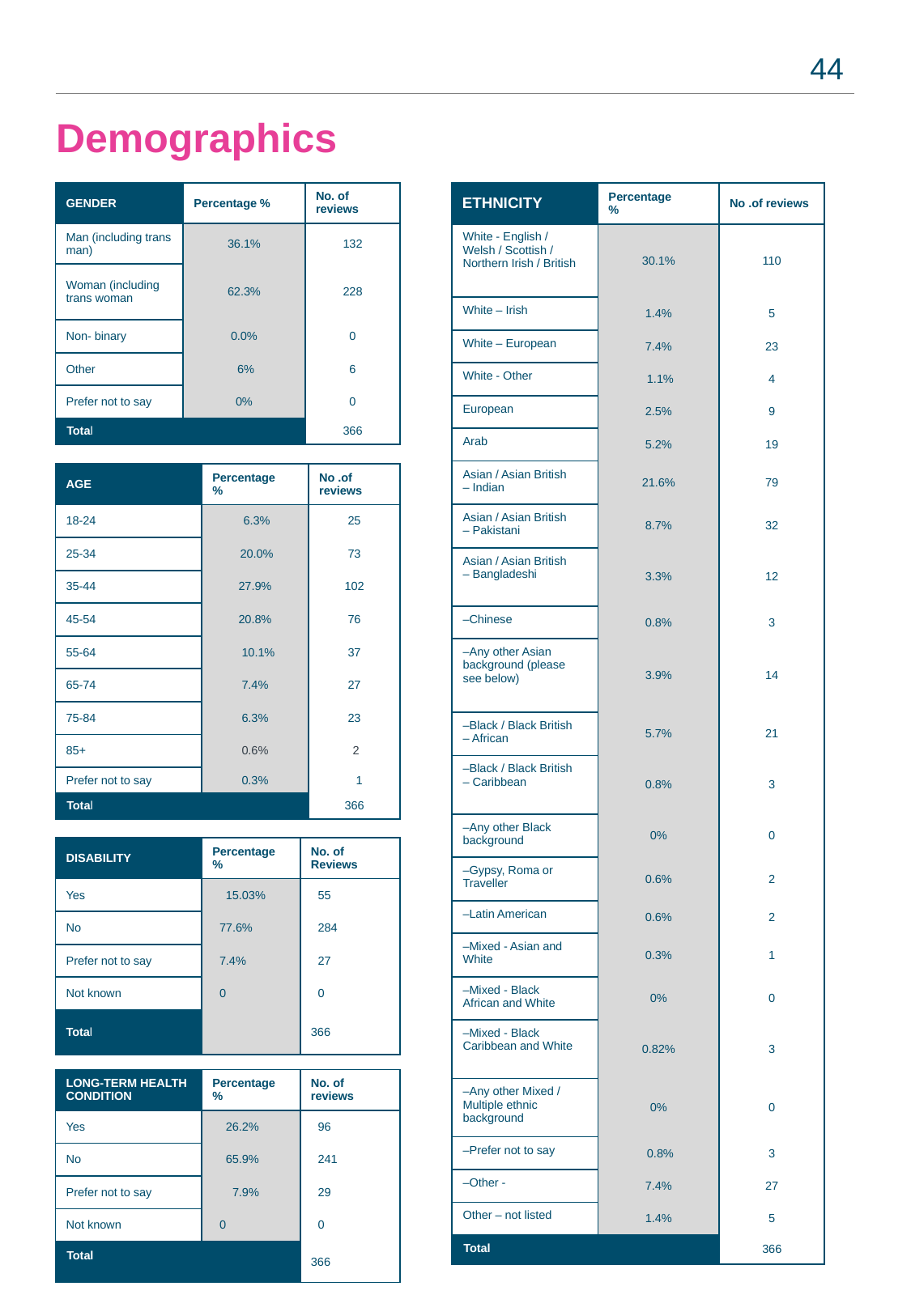

44
# Demographics
| GENDER | Percentage % | No. of reviews |
| --- | --- | --- |
| Man (including trans man) | 36.1% | 132 |
| Woman (including trans woman | 62.3% | 228 |
| Non- binary | 0.0% | 0 |
| Other | 6% | 6 |
| Prefer not to say | 0% | 0 |
| Total |  | 366 |
| ETHNICITY | Percentage % | No .of reviews |
| --- | --- | --- |
| White - English / Welsh / Scottish / Northern Irish / British | 30.1% | 110 |
| White – Irish | 1.4% | 5 |
| White – European | 7.4% | 23 |
| White - Other | 1.1% | 4 |
| European | 2.5% | 9 |
| Arab | 5.2% | 19 |
| Asian / Asian British – Indian | 21.6% | 79 |
| Asian / Asian British – Pakistani | 8.7% | 32 |
| Asian / Asian British – Bangladeshi | 3.3% | 12 |
| –Chinese | 0.8% | 3 |
| –Any other Asian background (please see below) | 3.9% | 14 |
| –Black / Black British – African | 5.7% | 21 |
| –Black / Black British – Caribbean | 0.8% | 3 |
| –Any other Black background | 0% | 0 |
| –Gypsy, Roma or Traveller | 0.6% | 2 |
| –Latin American | 0.6% | 2 |
| –Mixed - Asian and White | 0.3% | 1 |
| –Mixed - Black African and White | 0% | 0 |
| –Mixed - Black Caribbean and White | 0.82% | 3 |
| –Any other Mixed / Multiple ethnic background | 0% | 0 |
| –Prefer not to say | 0.8% | 3 |
| –Other - | 7.4% | 27 |
| Other – not listed | 1.4% | 5 |
| Total |  | 366 |
| AGE | Percentage % | No .of reviews |
| --- | --- | --- |
| 18-24 | 6.3% | 25 |
| 25-34 | 20.0% | 73 |
| 35-44 | 27.9% | 102 |
| 45-54 | 20.8% | 76 |
| 55-64 | 10.1% | 37 |
| 65-74 | 7.4% | 27 |
| 75-84 | 6.3% | 23 |
| 85+ | 0.6% | 2 |
| Prefer not to say | 0.3% | 1 |
| Total |  | 366 |
| DISABILITY | Percentage % | No. of Reviews |
| --- | --- | --- |
| Yes | 15.03% | 55 |
| No | 77.6% | 284 |
| Prefer not to say | 7.4% | 27 |
| Not known | 0 | 0 |
| Total |  | 366 |
| LONG-TERM HEALTH CONDITION | Percentage % | No. of reviews |
| --- | --- | --- |
| Yes | 26.2% | 96 |
| No | 65.9% | 241 |
| Prefer not to say | 7.9% | 29 |
| Not known | 0 | 0 |
| Total |  | 366 |